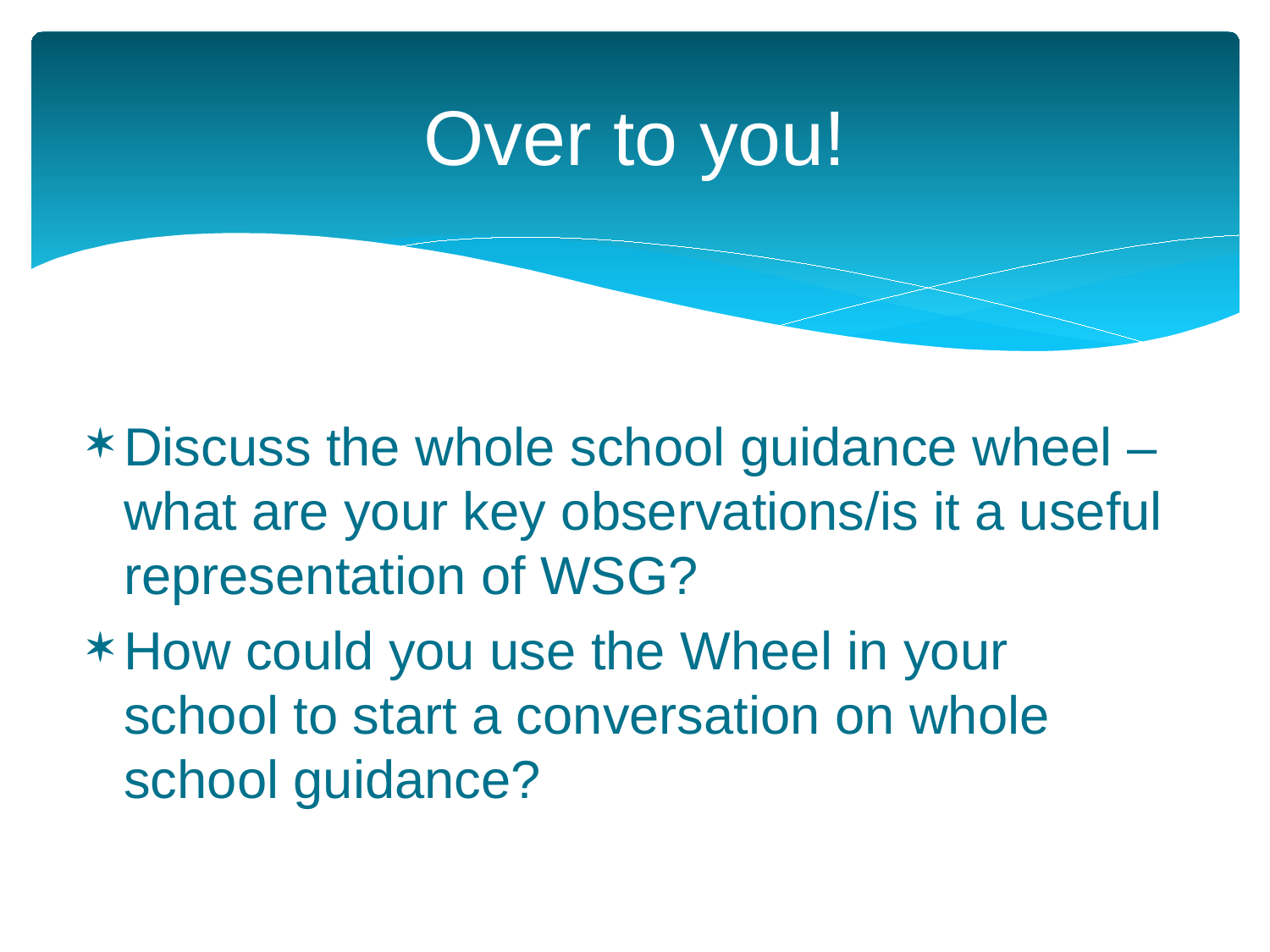

# Over to you!
Discuss the whole school guidance wheel – what are your key observations/is it a useful representation of WSG?
How could you use the Wheel in your school to start a conversation on whole school guidance?